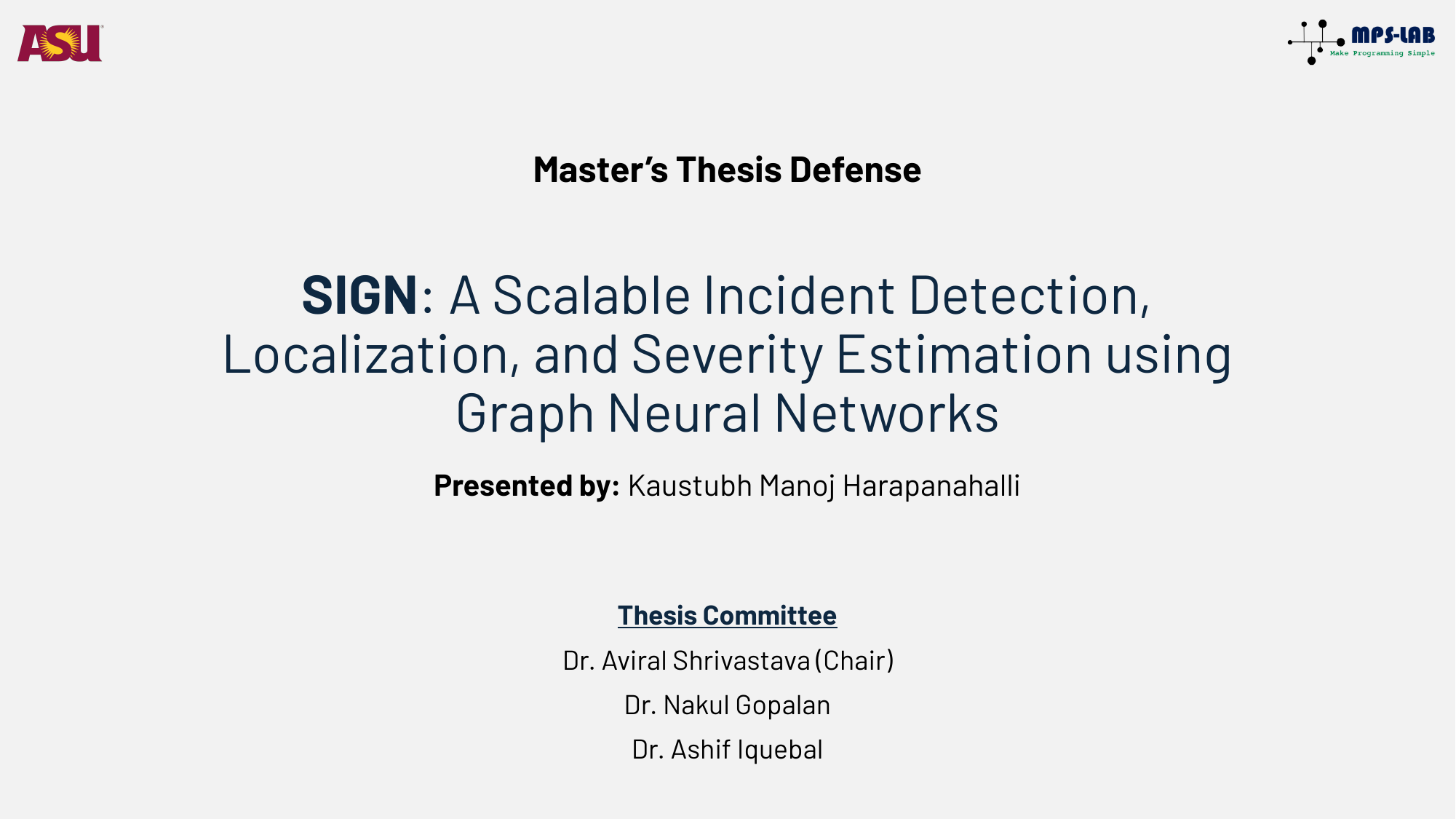

Master’s Thesis Defense
# SIGN: A Scalable Incident Detection, Localization, and Severity Estimation using Graph Neural Networks
Presented by: Kaustubh Manoj Harapanahalli
Thesis Committee
Dr. Aviral Shrivastava (Chair)
Dr. Nakul Gopalan
Dr. Ashif Iquebal